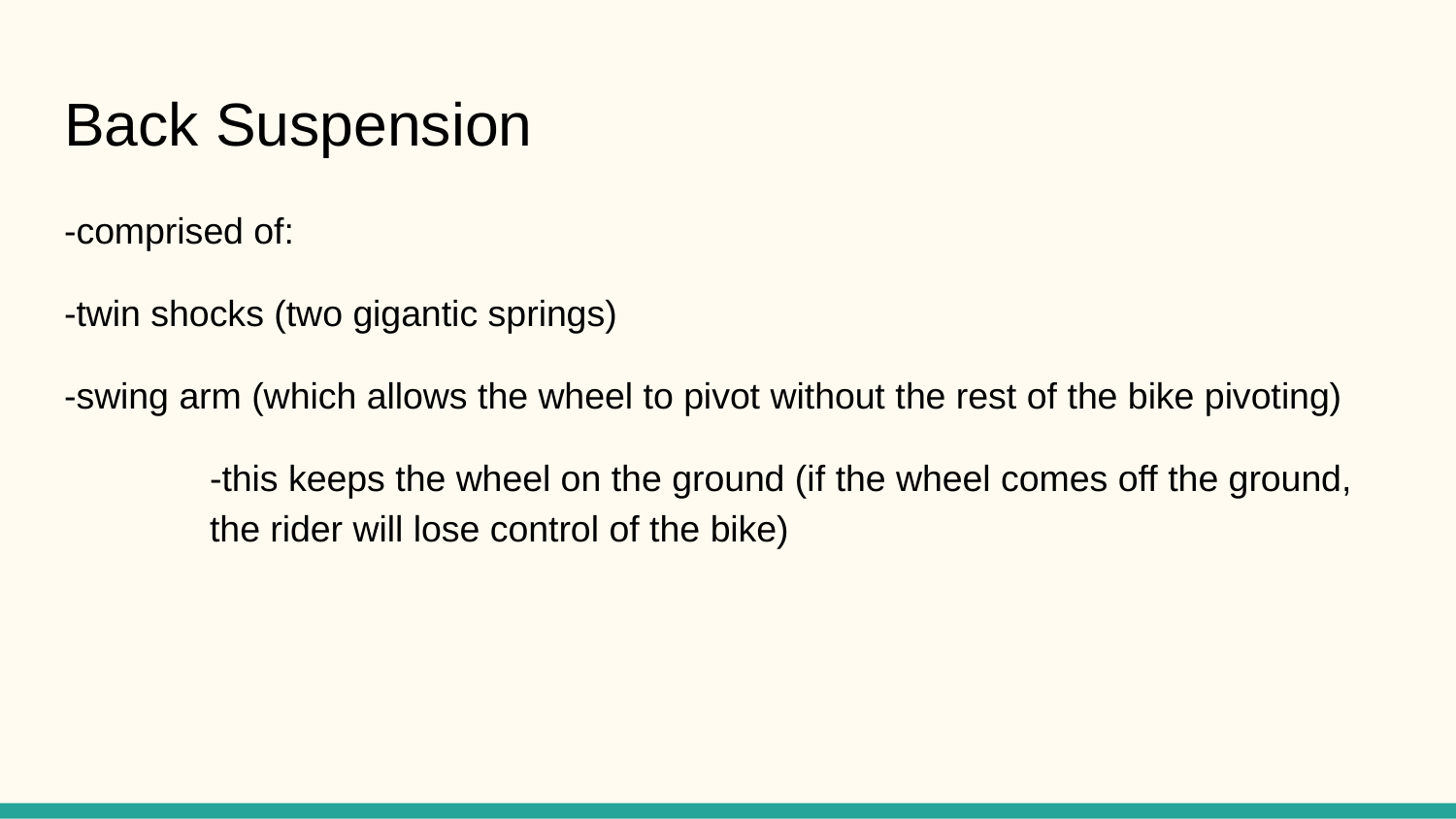

# Back Suspension
-comprised of:
-twin shocks (two gigantic springs)
-swing arm (which allows the wheel to pivot without the rest of the bike pivoting)
-this keeps the wheel on the ground (if the wheel comes off the ground, the rider will lose control of the bike)